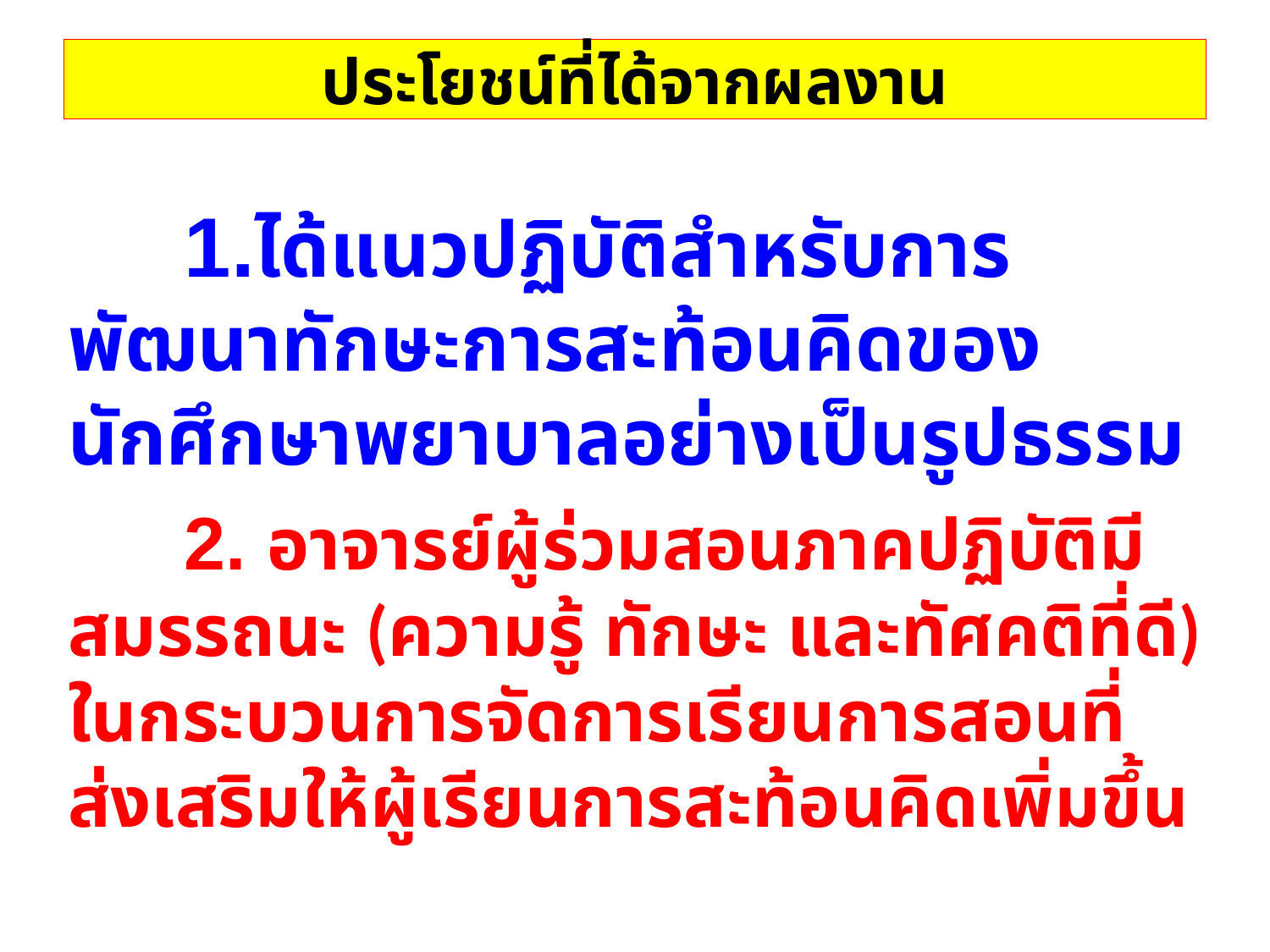

# ประโยชน์ที่ได้จากผลงาน
 	1.ได้แนวปฏิบัติสำหรับการพัฒนาทักษะการสะท้อนคิดของนักศึกษาพยาบาลอย่างเป็นรูปธรรม
	2. อาจารย์ผู้ร่วมสอนภาคปฏิบัติมีสมรรถนะ (ความรู้ ทักษะ และทัศคติที่ดี) ในกระบวนการจัดการเรียนการสอนที่ส่งเสริมให้ผู้เรียนการสะท้อนคิดเพิ่มขึ้น